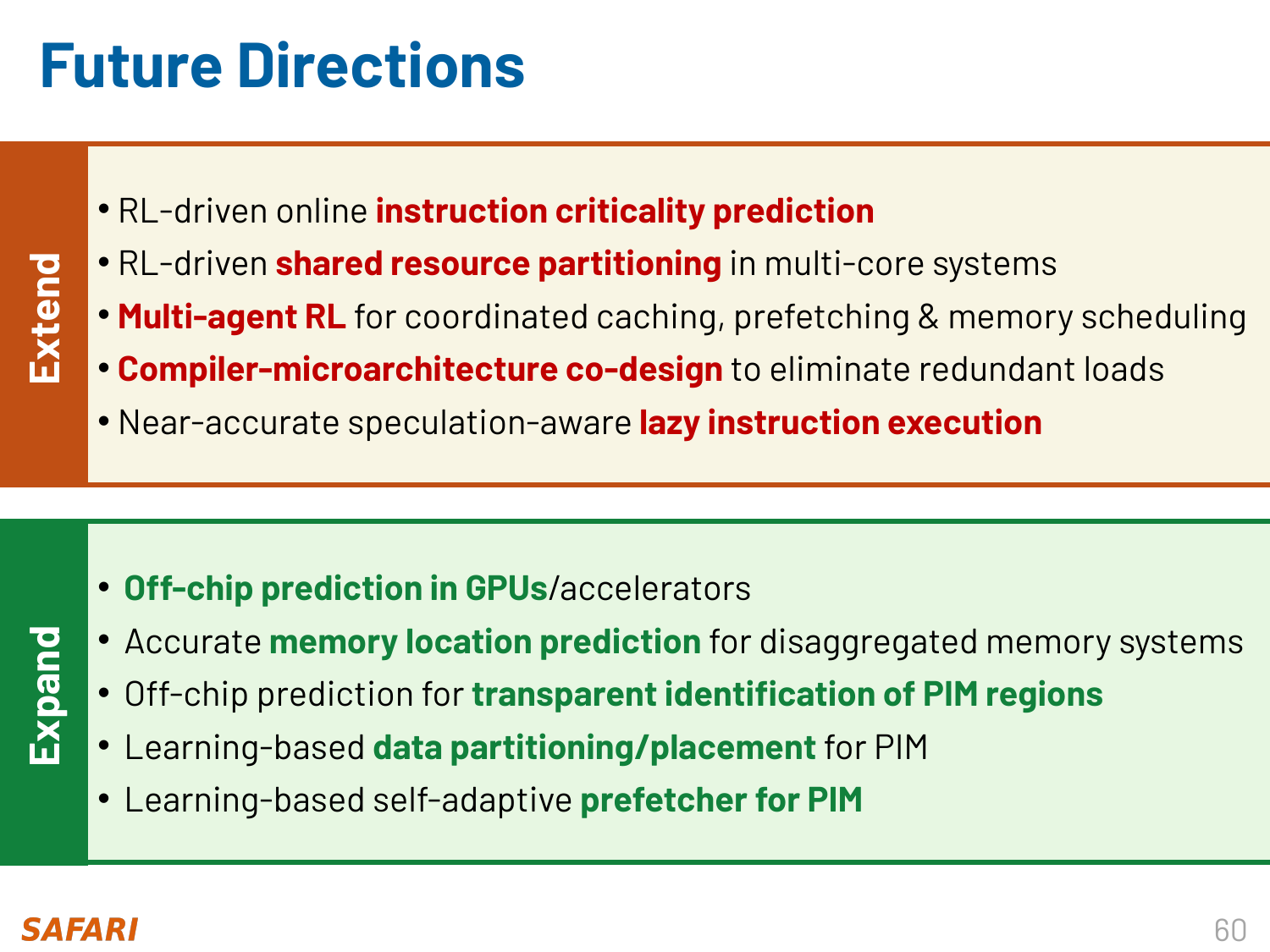

# Future Directions
RL-driven online instruction criticality prediction
RL-driven shared resource partitioning in multi-core systems
Multi-agent RL for coordinated caching, prefetching & memory scheduling
Compiler-microarchitecture co-design to eliminate redundant loads
Near-accurate speculation-aware lazy instruction execution
Extend
Off-chip prediction in GPUs/accelerators
Accurate memory location prediction for disaggregated memory systems
Off-chip prediction for transparent identification of PIM regions
Learning-based data partitioning/placement for PIM
Learning-based self-adaptive prefetcher for PIM
Expand
60